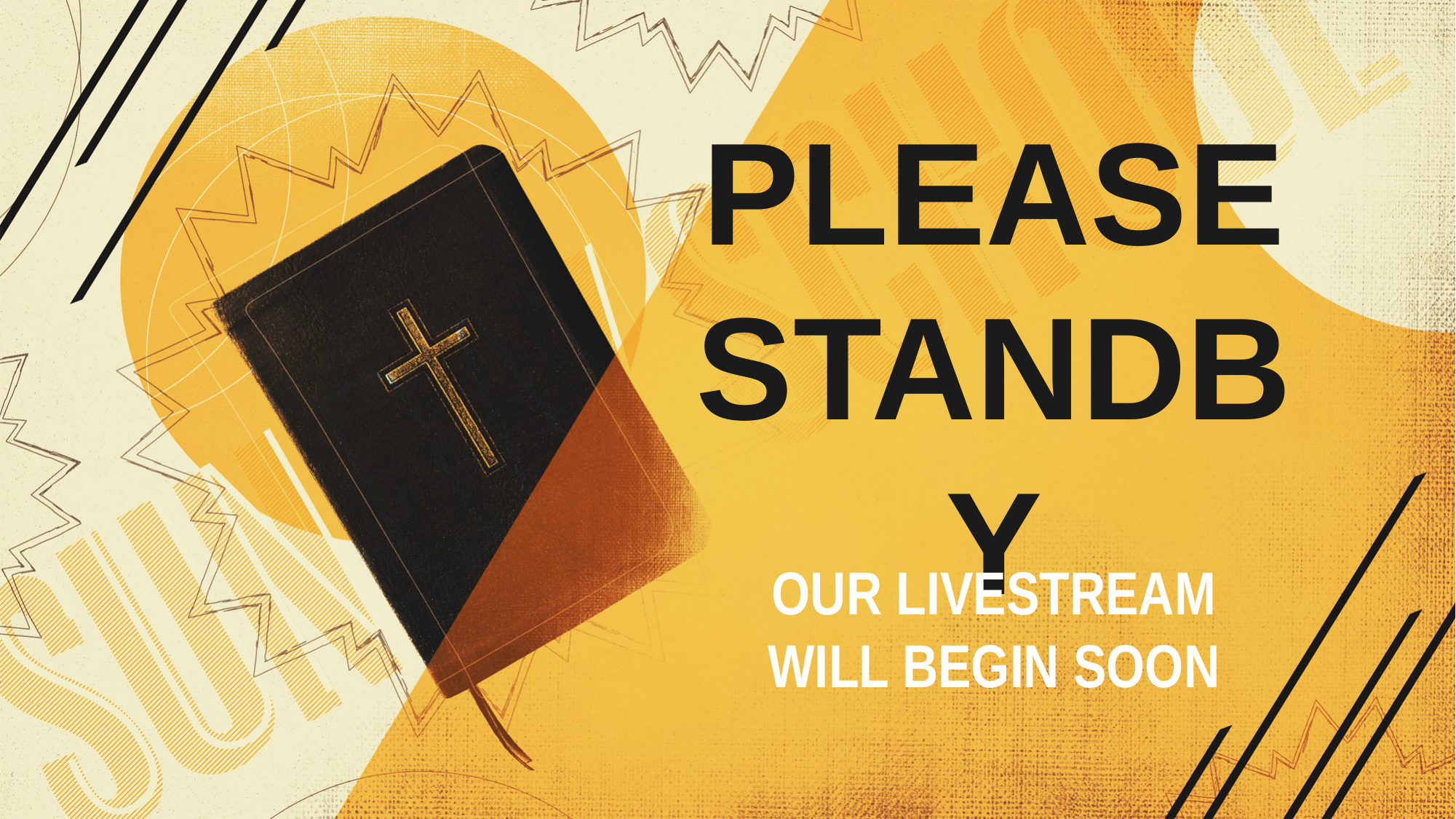

# PLEASE STANDBY
OUR LIVESTREAM
WILL BEGIN SOON